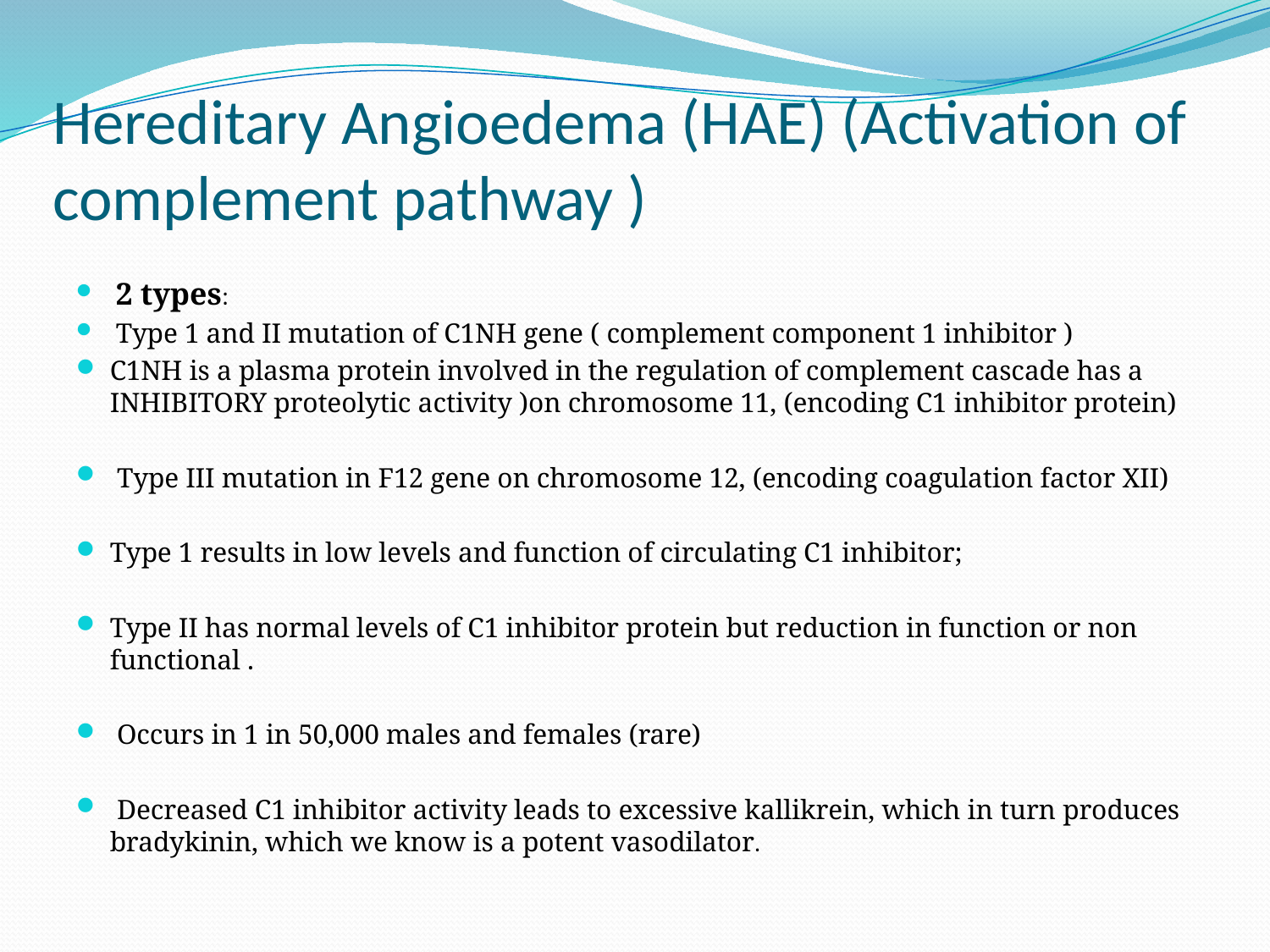

# Hereditary Angioedema (HAE) (Activation of complement pathway )
 2 types:
 Type 1 and II mutation of C1NH gene ( complement component 1 inhibitor )
C1NH is a plasma protein involved in the regulation of complement cascade has a INHIBITORY proteolytic activity )on chromosome 11, (encoding C1 inhibitor protein)

 Type III mutation in F12 gene on chromosome 12, (encoding coagulation factor XII)

Type 1 results in low levels and function of circulating C1 inhibitor;

Type II has normal levels of C1 inhibitor protein but reduction in function or non functional .

 Occurs in 1 in 50,000 males and females (rare)

 Decreased C1 inhibitor activity leads to excessive kallikrein, which in turn produces bradykinin, which we know is a potent vasodilator.